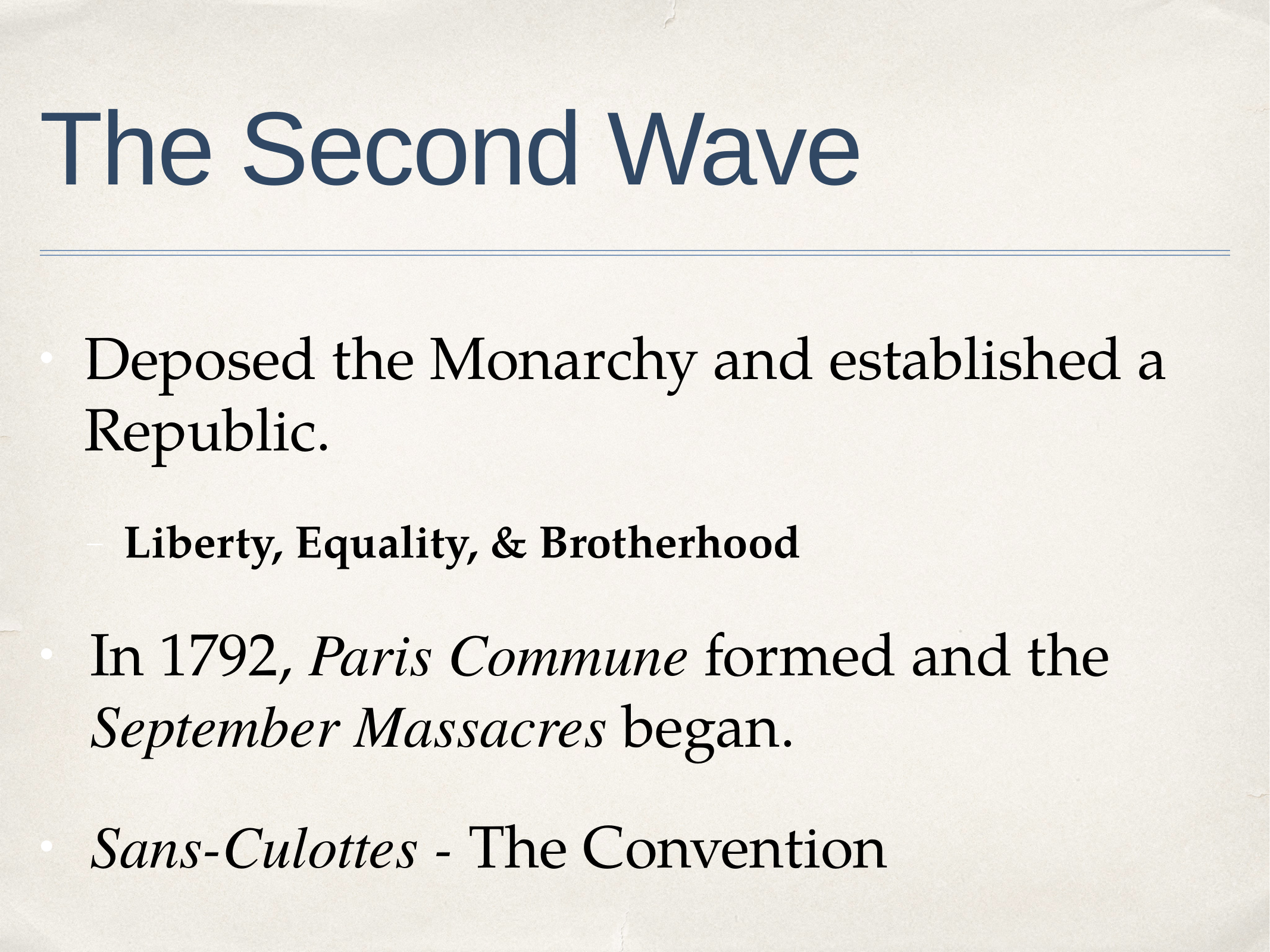

# The Second Wave
Deposed the Monarchy and established a Republic.
Liberty, Equality, & Brotherhood
In 1792, Paris Commune formed and the September Massacres began.
Sans-Culottes - The Convention